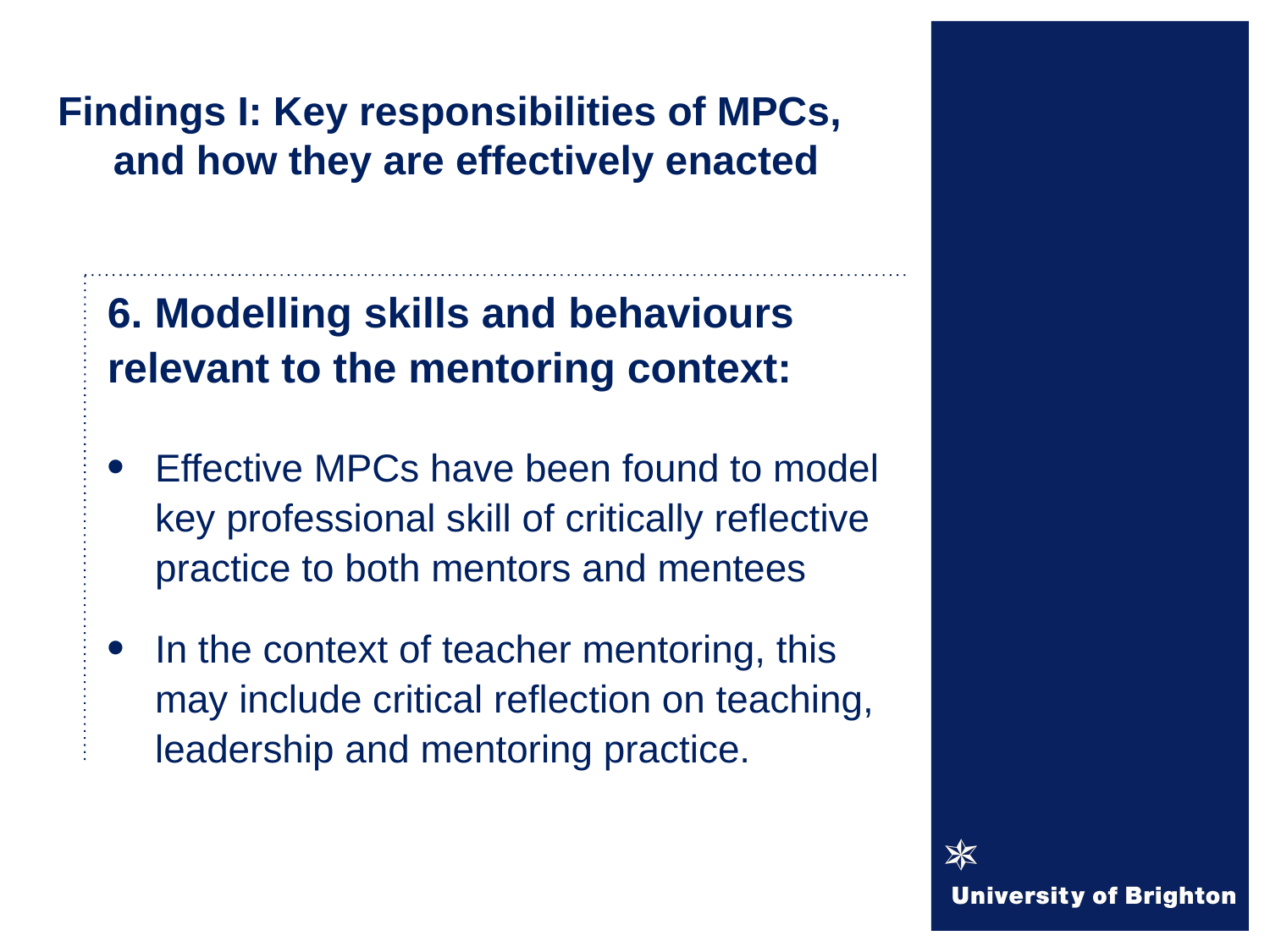

# Findings I: Key responsibilities of MPCs, and how they are effectively enacted
6. Modelling skills and behaviours relevant to the mentoring context:

Effective MPCs have been found to model key professional skill of critically reflective practice to both mentors and mentees
In the context of teacher mentoring, this may include critical reflection on teaching, leadership and mentoring practice.